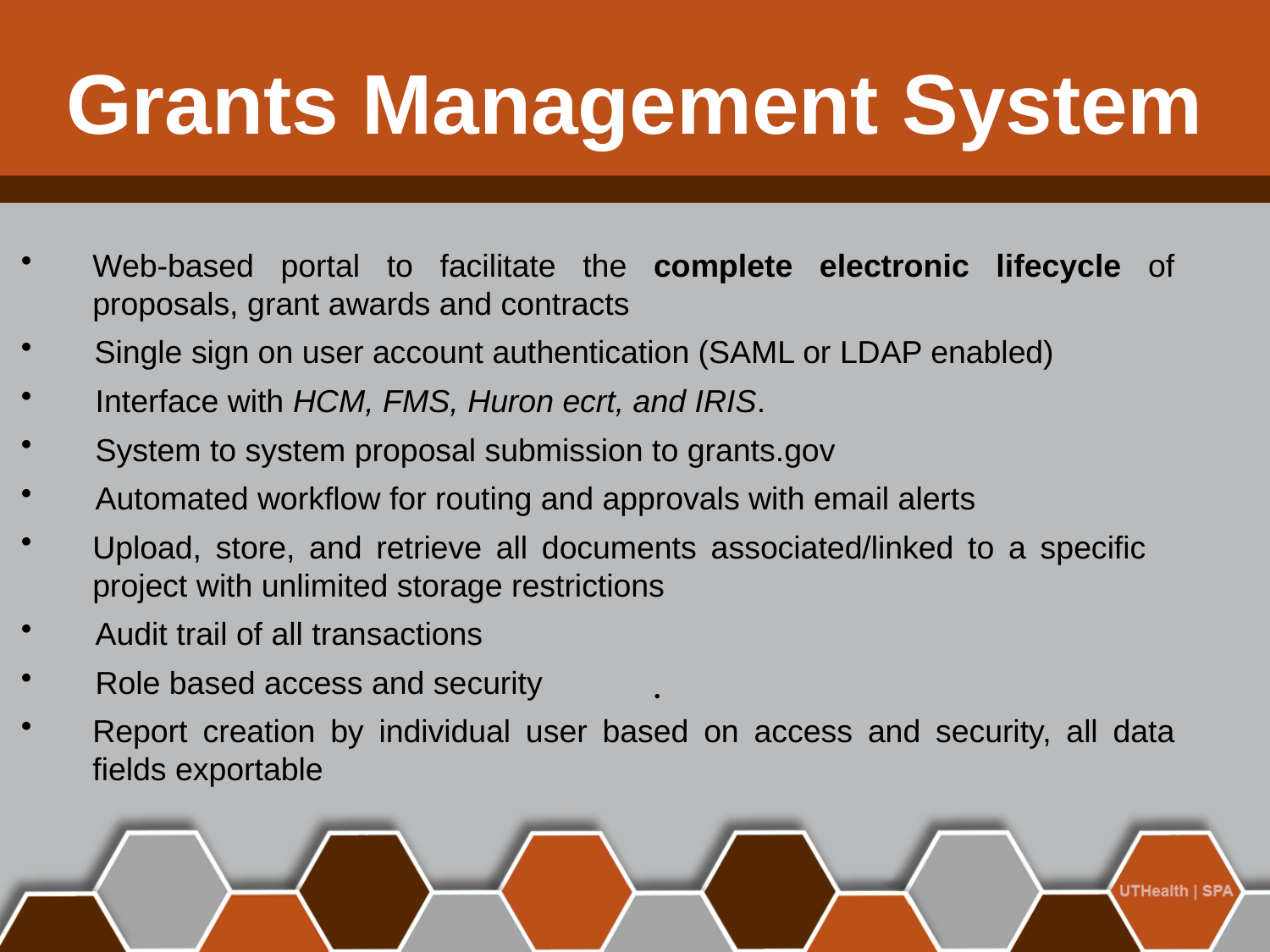

# Grants Management System
Web-based portal to facilitate the complete electronic lifecycle of proposals, grant awards and contracts
       Single sign on user account authentication (SAML or LDAP enabled)
   Interface with HCM, FMS, Huron ecrt, and IRIS.
   System to system proposal submission to grants.gov
   Automated workflow for routing and approvals with email alerts
Upload, store, and retrieve all documents associated/linked to a specific   project with unlimited storage restrictions
   Audit trail of all transactions
   Role based access and security
Report creation by individual user based on access and security, all data fields exportable